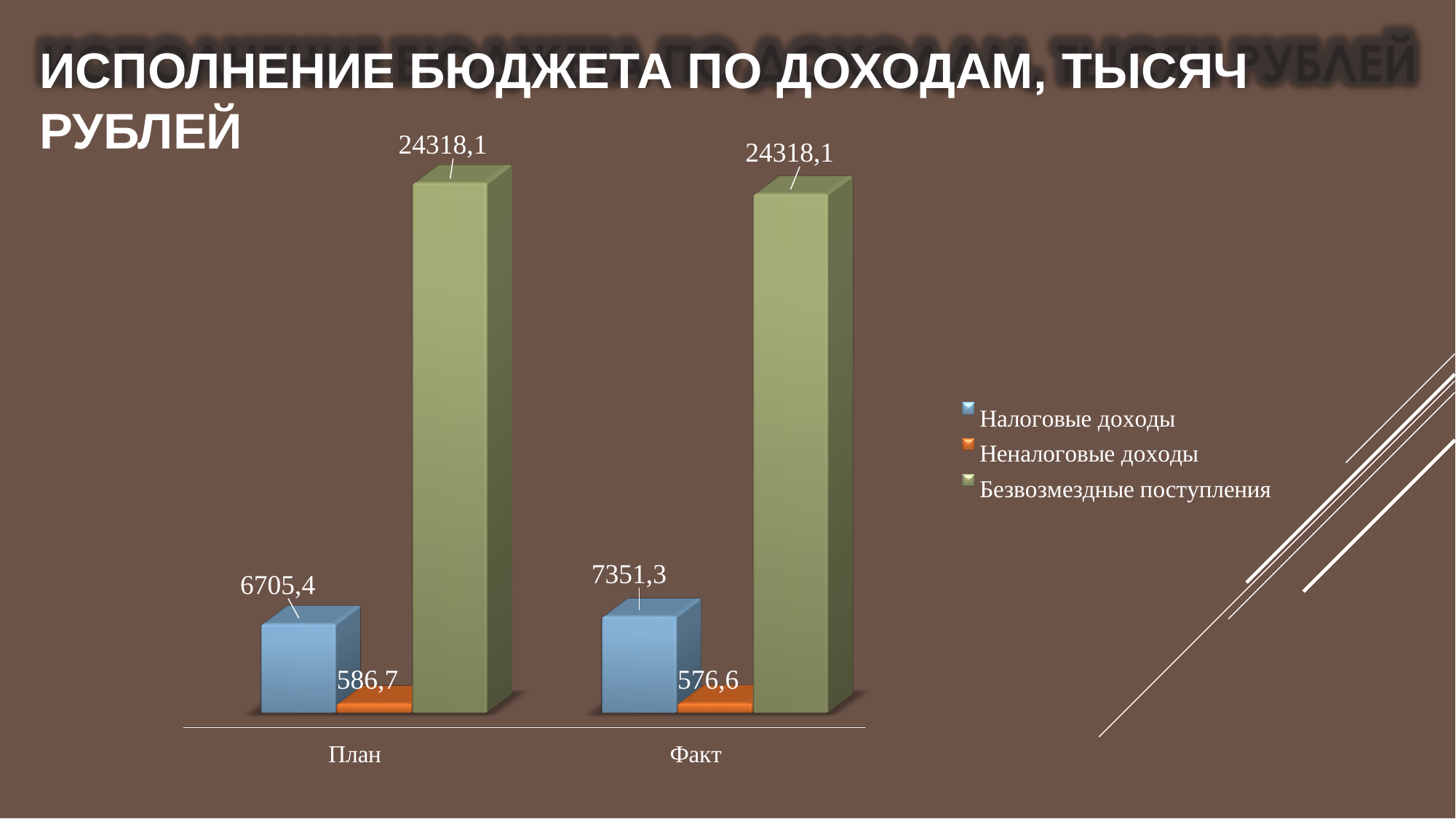

# ИСПОЛНЕНИЕ БЮДЖЕТА ПО ДОХОДАМ, ТЫСЯЧ РУБЛЕЙ
24318,1

24318,1

Налоговые доходы Неналоговые доходы Безвозмездные поступления

7351,3
6705,4

576,6
586,7
План
Факт